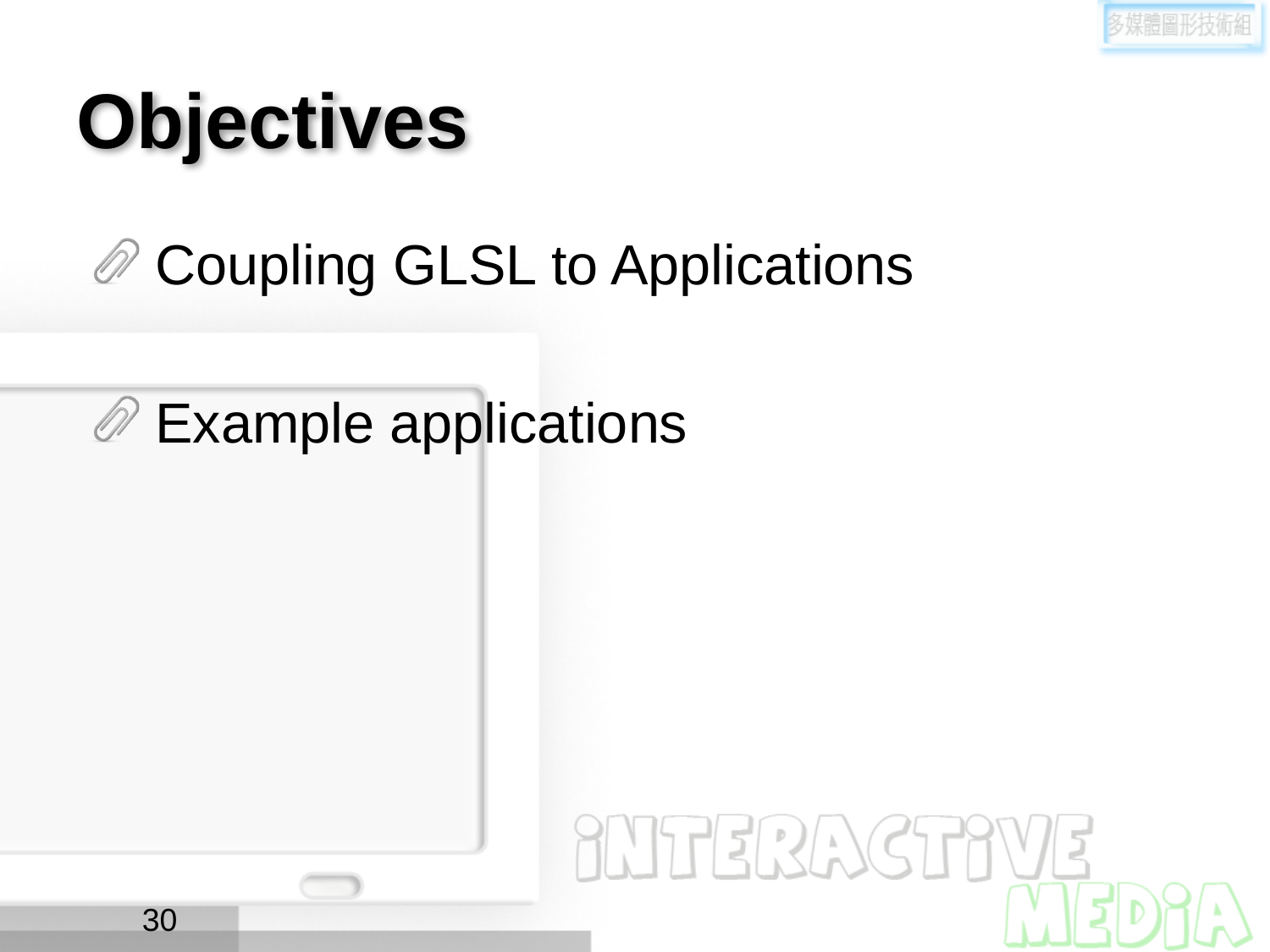

# Objectives
Coupling GLSL to Applications

Example applications
30